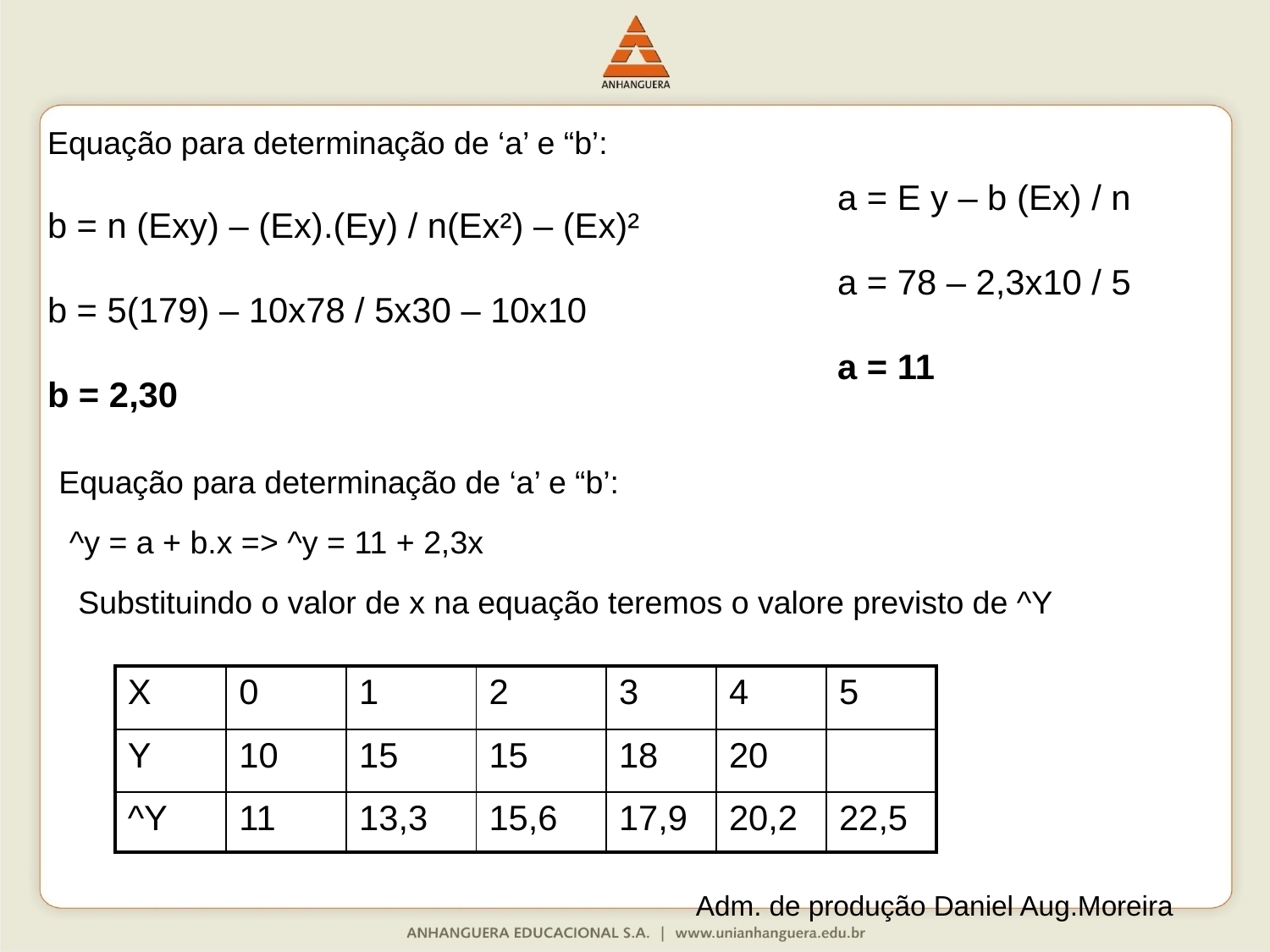

Equação para determinação de ‘a’ e “b’:

b = n (Exy) – (Ex).(Ey) / n(Ex²) – (Ex)²

b = 5(179) – 10x78 / 5x30 – 10x10

b = 2,30

a = E y – b (Ex) / n

a = 78 – 2,3x10 / 5

a = 11

Equação para determinação de ‘a’ e “b’:
^y = a + b.x => ^y = 11 + 2,3x
Substituindo o valor de x na equação teremos o valore previsto de ^Y
| X | 0 | 1 | 2 | 3 | 4 | 5 |
| --- | --- | --- | --- | --- | --- | --- |
| Y | 10 | 15 | 15 | 18 | 20 |  |
| ^Y | 11 | 13,3 | 15,6 | 17,9 | 20,2 | 22,5 |
Adm. de produção Daniel Aug.Moreira